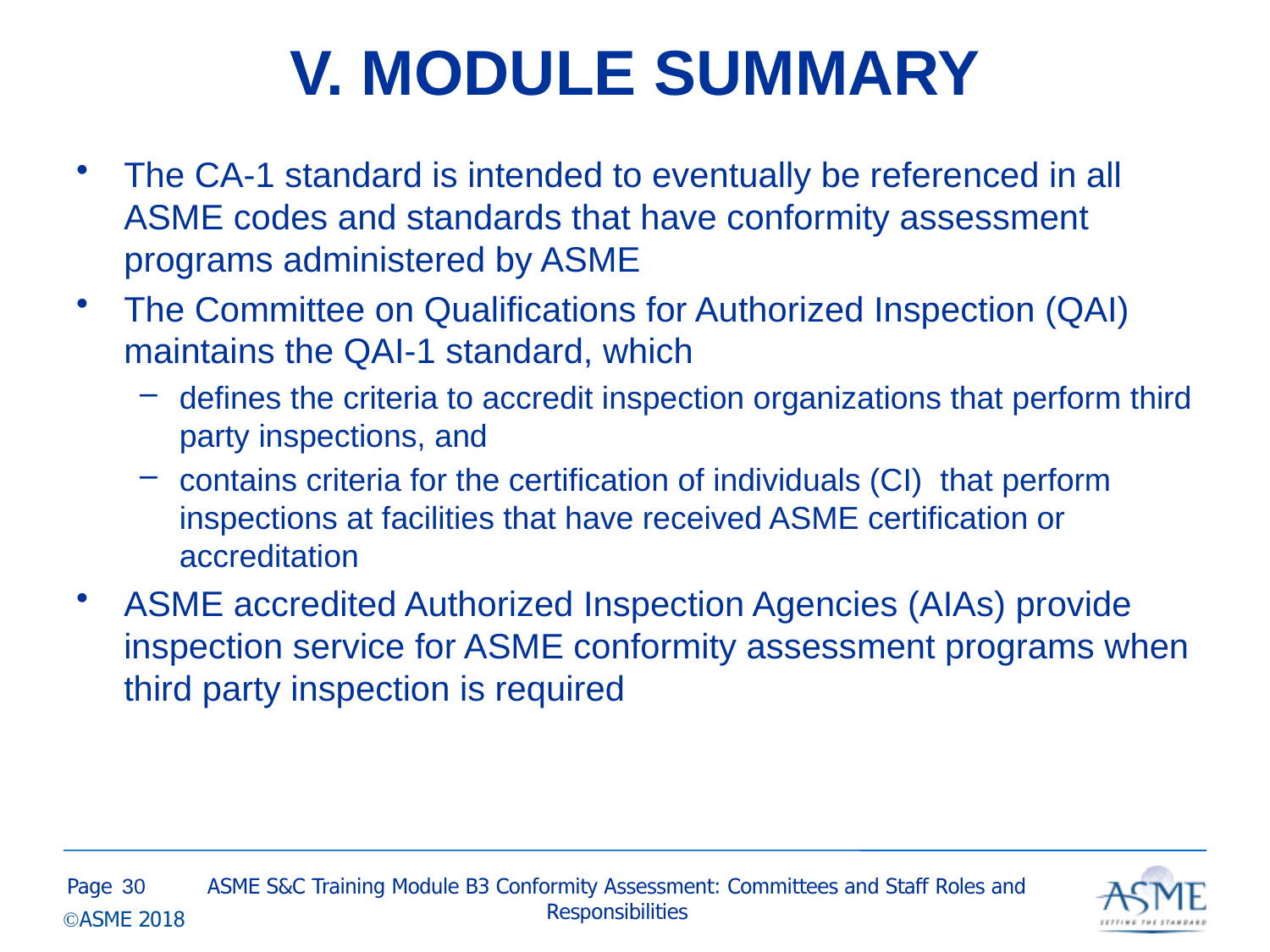

# V. MODULE SUMMARY
The CA-1 standard is intended to eventually be referenced in all ASME codes and standards that have conformity assessment programs administered by ASME
The Committee on Qualifications for Authorized Inspection (QAI) maintains the QAI-1 standard, which
defines the criteria to accredit inspection organizations that perform third party inspections, and
contains criteria for the certification of individuals (CI)  that perform inspections at facilities that have received ASME certification or accreditation
ASME accredited Authorized Inspection Agencies (AIAs) provide inspection service for ASME conformity assessment programs when third party inspection is required

30
ASME S&C Training Module B3 Conformity Assessment: Committees and Staff Roles and Responsibilities